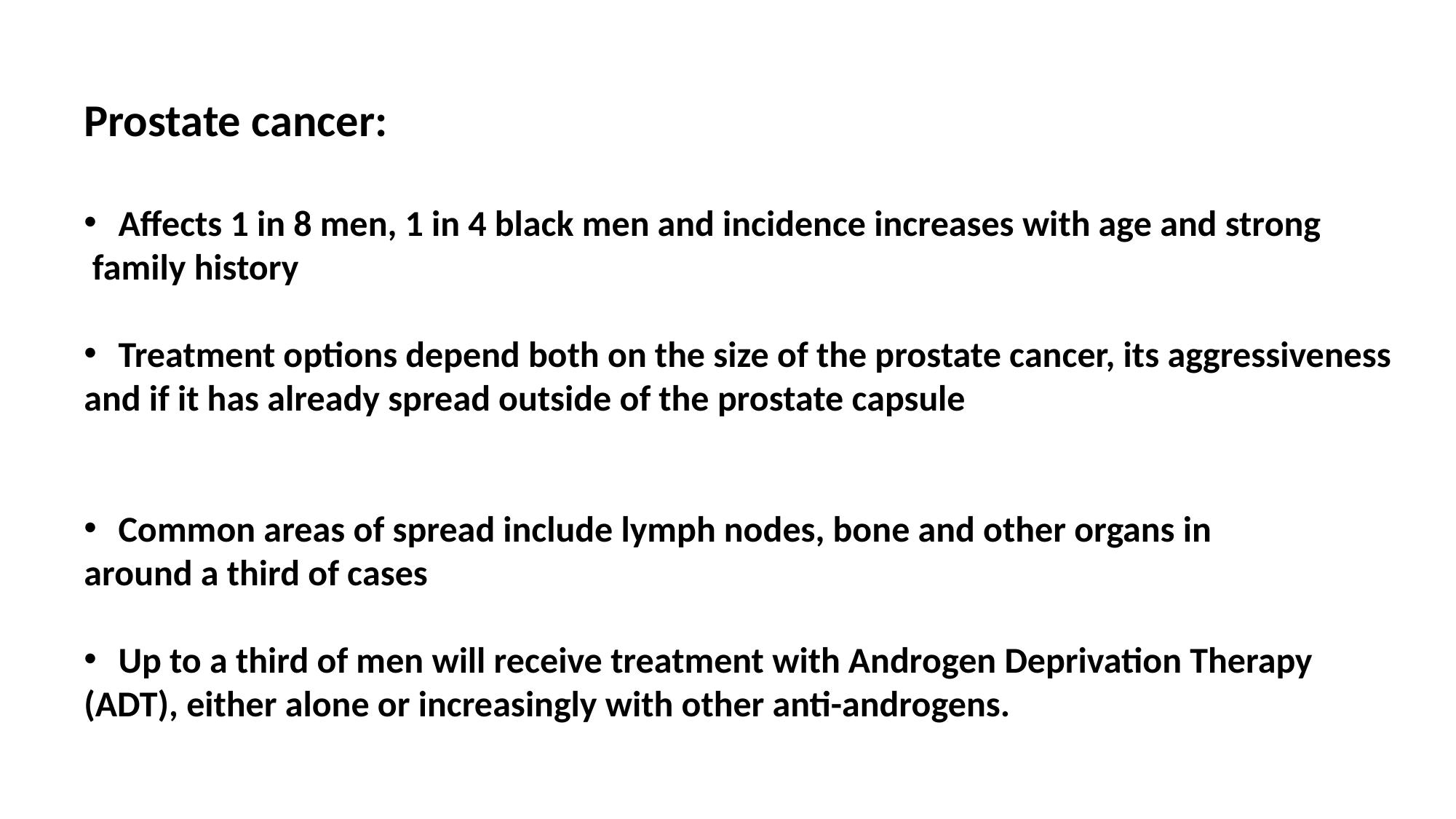

Prostate cancer:

Affects 1 in 8 men, 1 in 4 black men and incidence increases with age and strong
 family history

Treatment options depend both on the size of the prostate cancer, its aggressiveness
and if it has already spread outside of the prostate capsule

Common areas of spread include lymph nodes, bone and other organs in
around a third of cases

Up to a third of men will receive treatment with Androgen Deprivation Therapy
(ADT), either alone or increasingly with other anti-androgens.